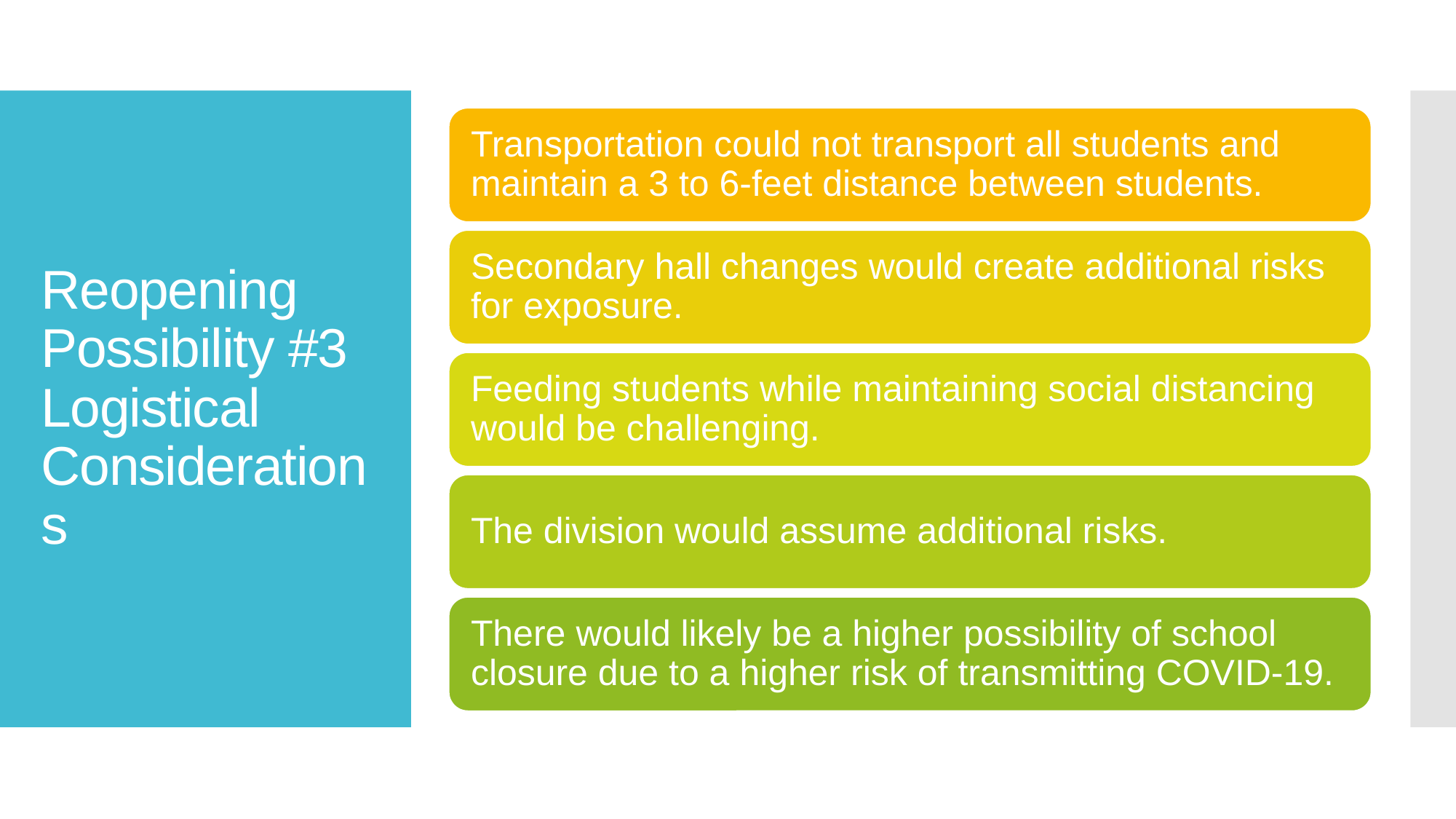

Transportation could not transport all students and maintain a 3 to 6-feet distance between students.
Secondary hall changes would create additional risks for exposure.
Feeding students while maintaining social distancing would be challenging.
The division would assume additional risks.
There would likely be a higher possibility of school closure due to a higher risk of transmitting COVID-19.
# Reopening Possibility #3 Logistical Considerations